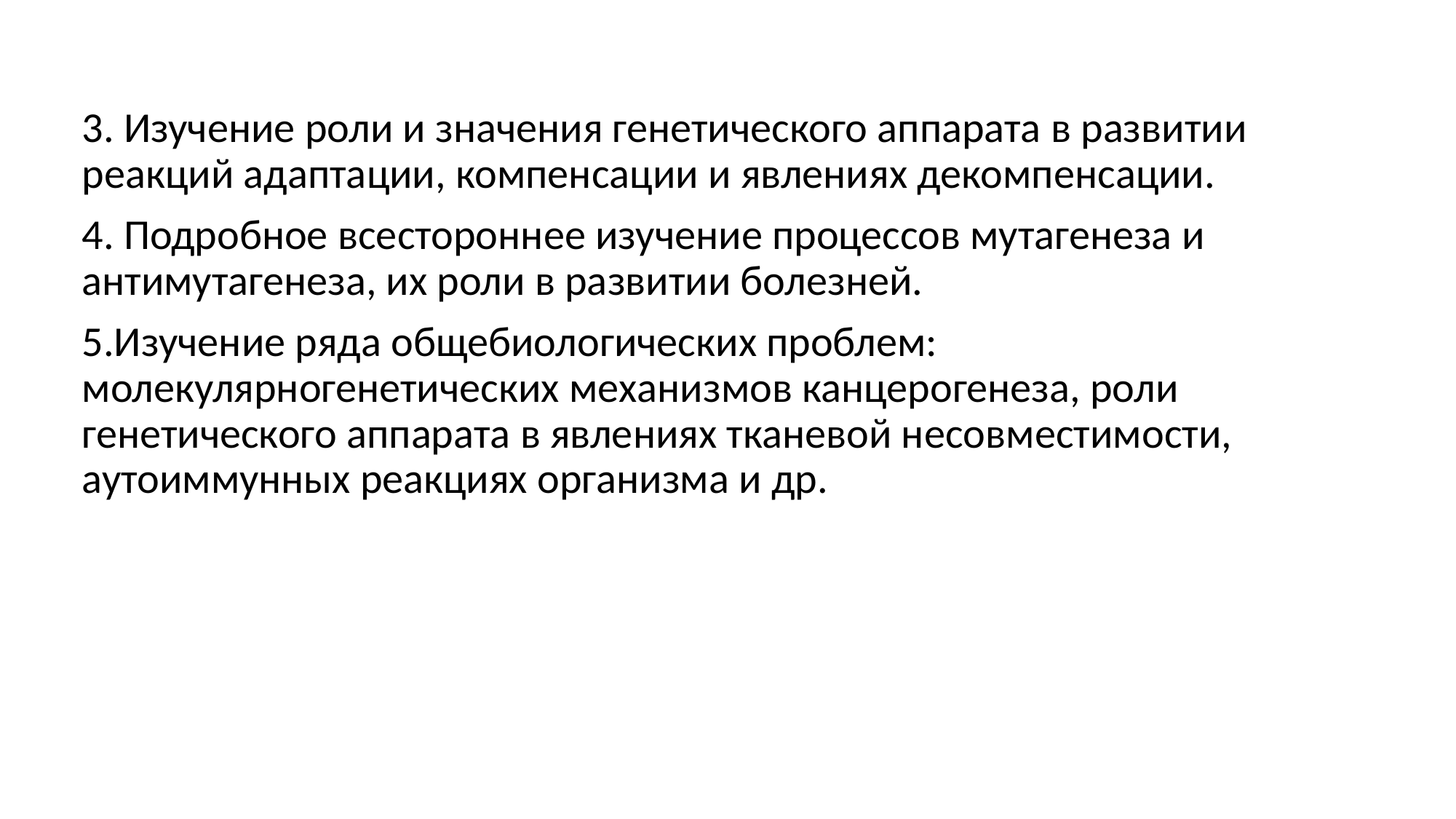

3. Изучение роли и значения генетического аппарата в развитии реакций адаптации, компенсации и явлениях декомпенсации.
4. Подробное всестороннее изучение процессов мутагенеза и антимутагенеза, их роли в развитии болезней.
5.Изучение ряда общебиологических проблем: молекулярногенетических механизмов канцерогенеза, роли генетического аппарата в явлениях тканевой несовместимости, аутоиммунных реакциях организма и др.